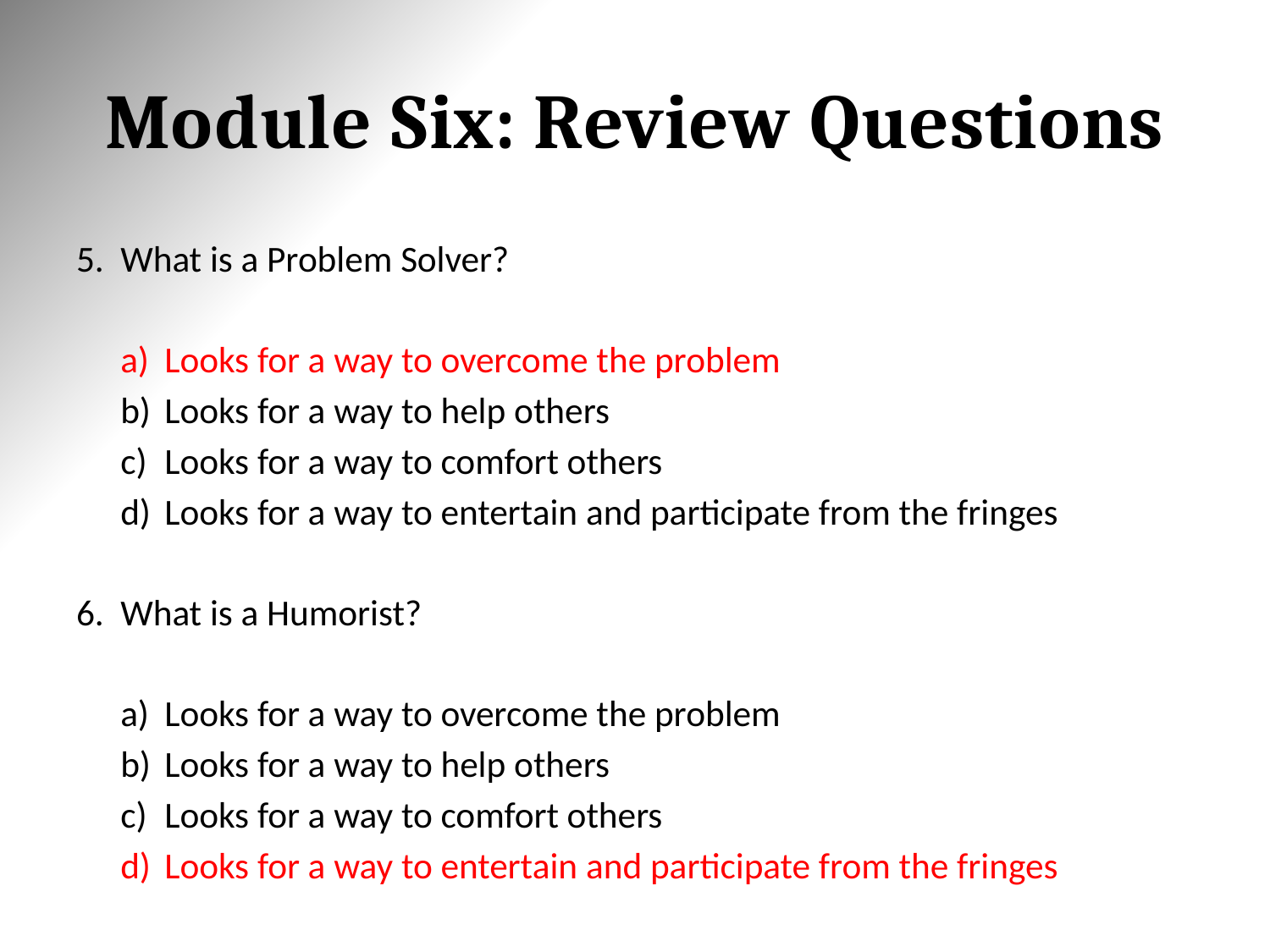

# Module Six: Review Questions
What is a Problem Solver?

Looks for a way to overcome the problem
Looks for a way to help others
Looks for a way to comfort others
Looks for a way to entertain and participate from the fringes

What is a Humorist?

Looks for a way to overcome the problem
Looks for a way to help others
Looks for a way to comfort others
Looks for a way to entertain and participate from the fringes